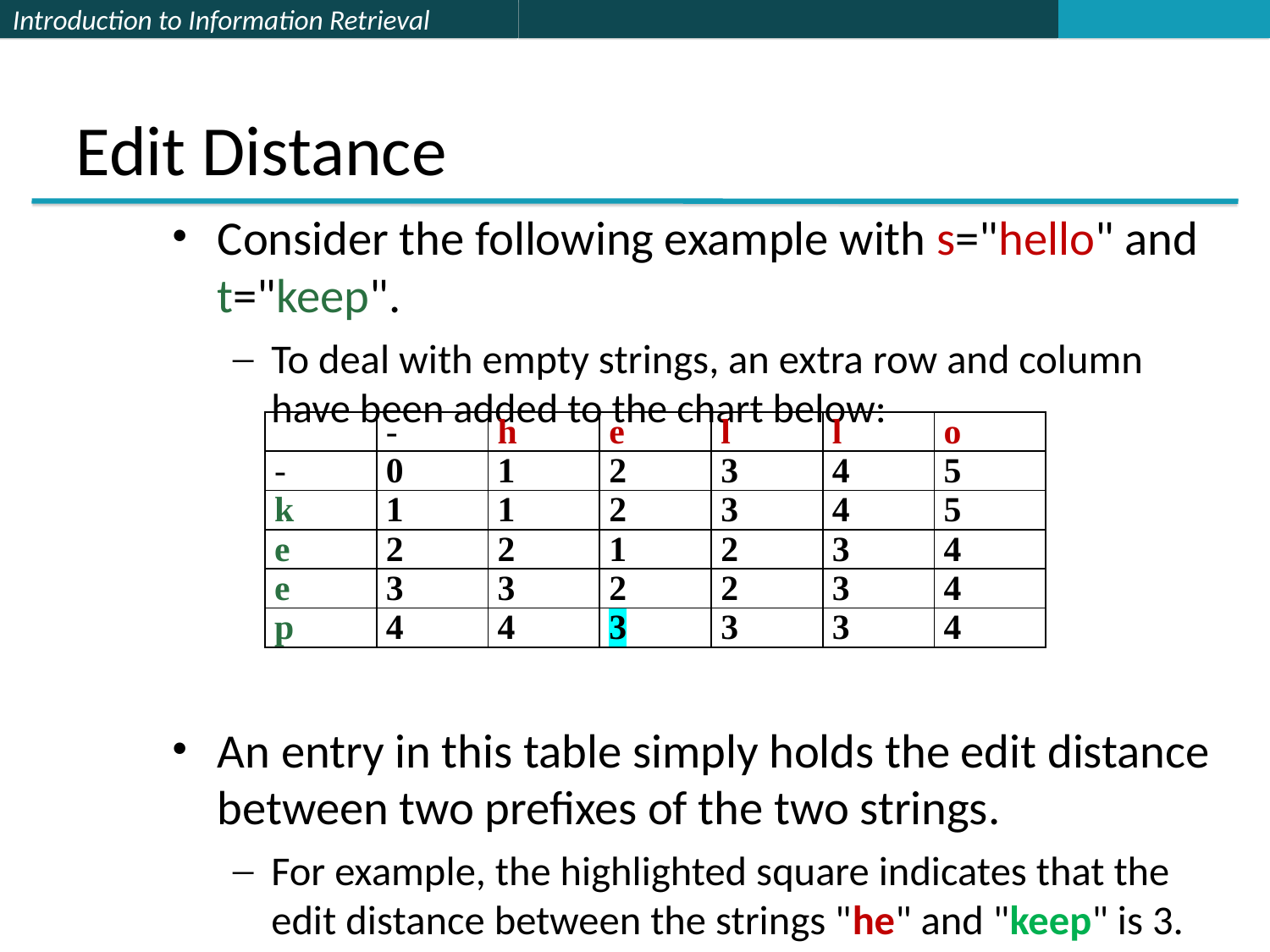

# Edit Distance
Consider the following example with s="hello" and t="keep".
To deal with empty strings, an extra row and column have been added to the chart below:

An entry in this table simply holds the edit distance between two prefixes of the two strings.
For example, the highlighted square indicates that the edit distance between the strings "he" and "keep" is 3.

|  | - | h | e | l | l | o |
| --- | --- | --- | --- | --- | --- | --- |
| - | 0 | 1 | 2 | 3 | 4 | 5 |
| k | 1 | 1 | 2 | 3 | 4 | 5 |
| e | 2 | 2 | 1 | 2 | 3 | 4 |
| e | 3 | 3 | 2 | 2 | 3 | 4 |
| p | 4 | 4 | 3 | 3 | 3 | 4 |